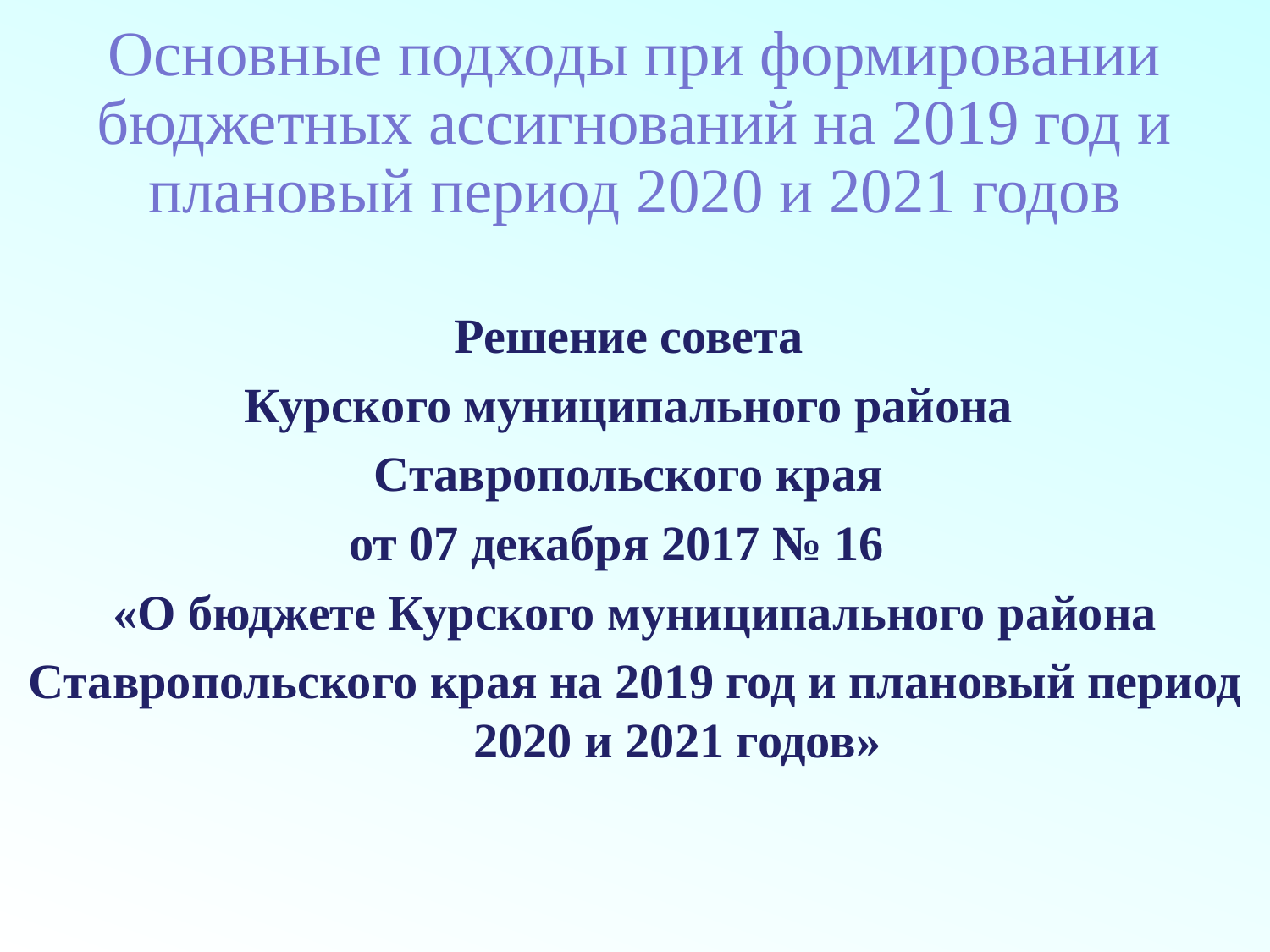

# Основные подходы при формировании бюджетных ассигнований на 2019 год и плановый период 2020 и 2021 годов
Решение совета
Курского муниципального района
Ставропольского края
от 07 декабря 2017 № 16
«О бюджете Курского муниципального района
Ставропольского края на 2019 год и плановый период 2020 и 2021 годов»